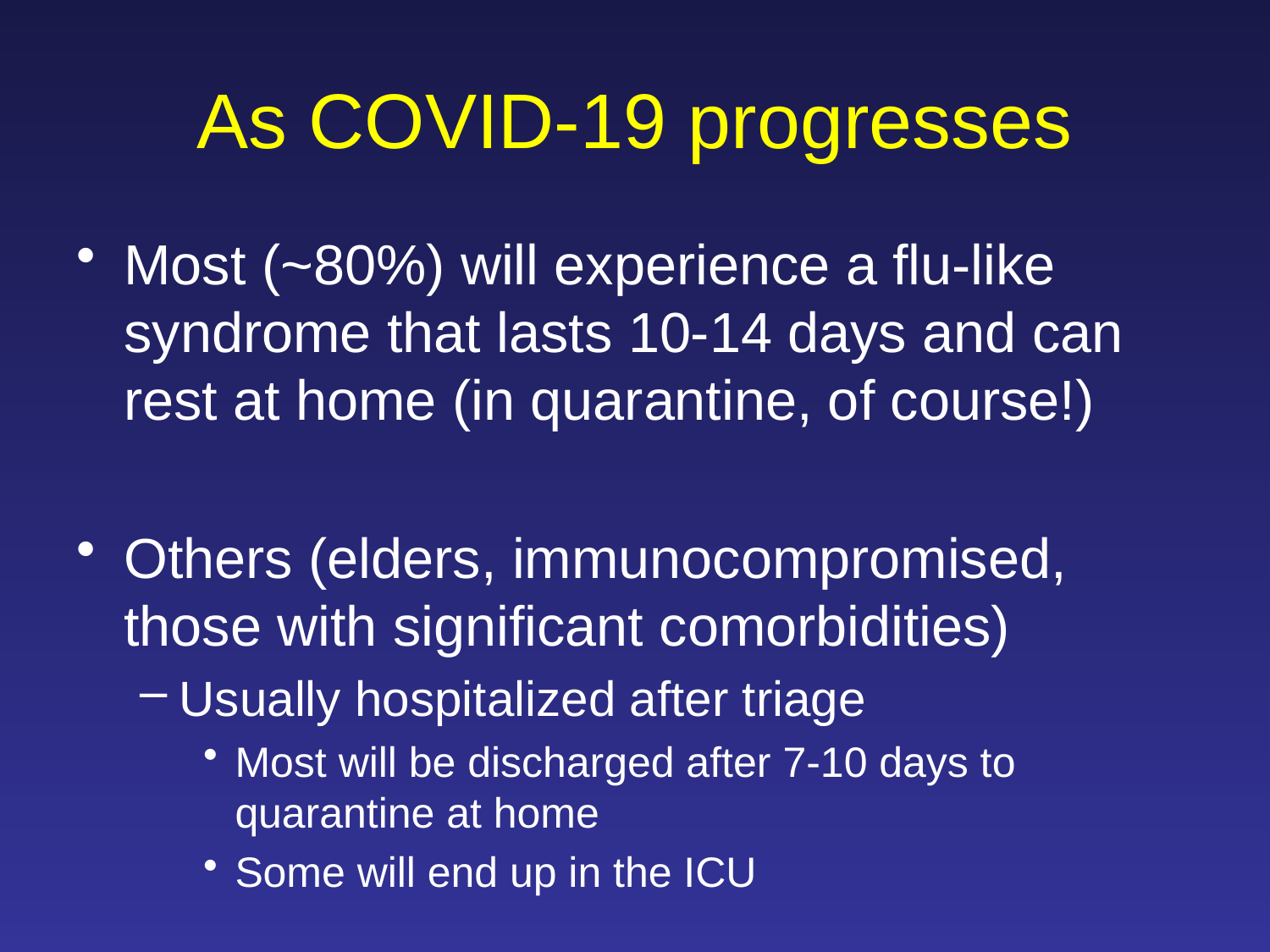

# As COVID-19 progresses
Most (~80%) will experience a flu-like syndrome that lasts 10-14 days and can rest at home (in quarantine, of course!)

Others (elders, immunocompromised, those with significant comorbidities)
Usually hospitalized after triage
Most will be discharged after 7-10 days to quarantine at home
Some will end up in the ICU